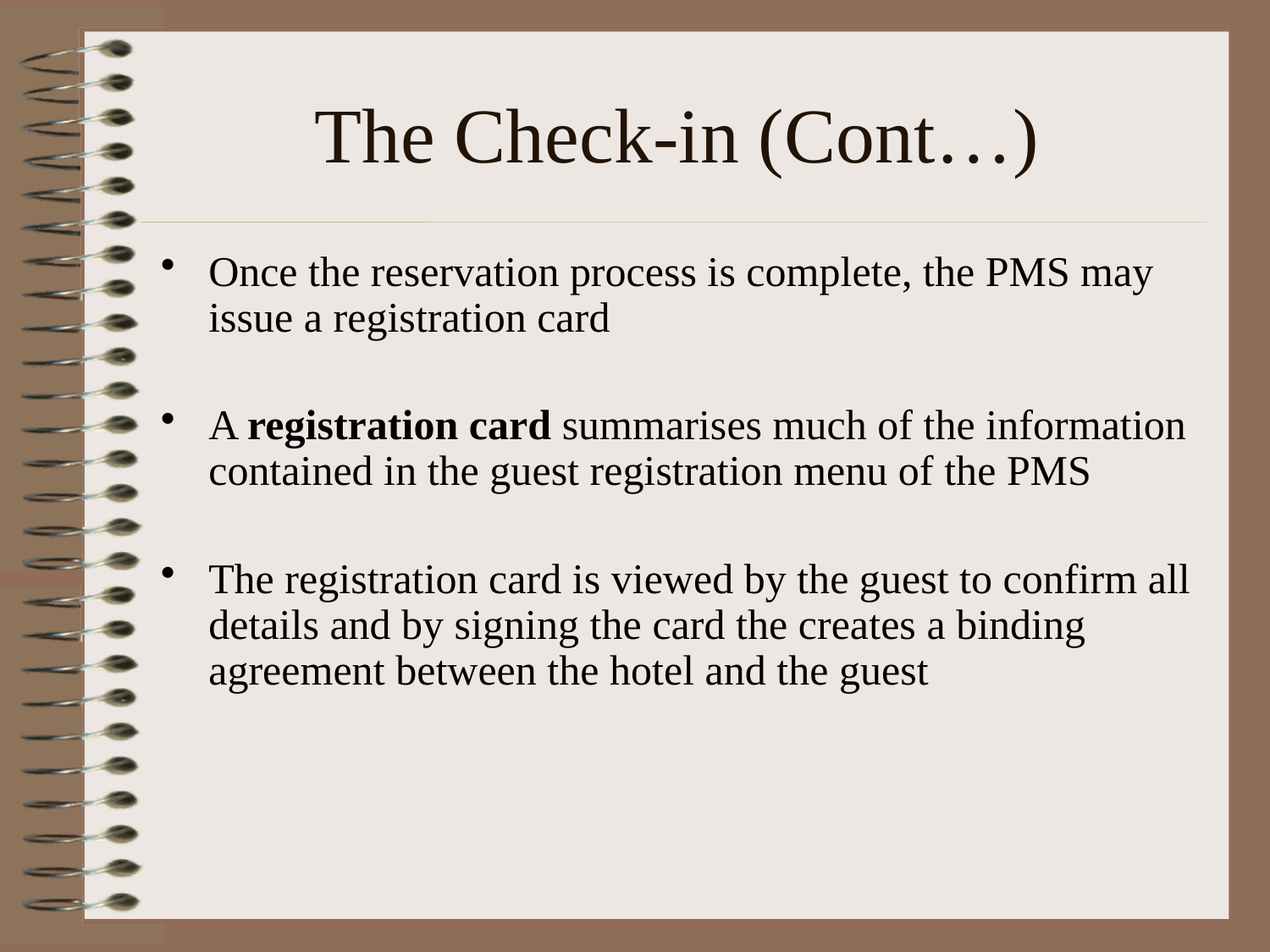

# The Check-in (Cont…)
Once the reservation process is complete, the PMS may issue a registration card

A registration card summarises much of the information contained in the guest registration menu of the PMS

The registration card is viewed by the guest to confirm all details and by signing the card the creates a binding agreement between the hotel and the guest